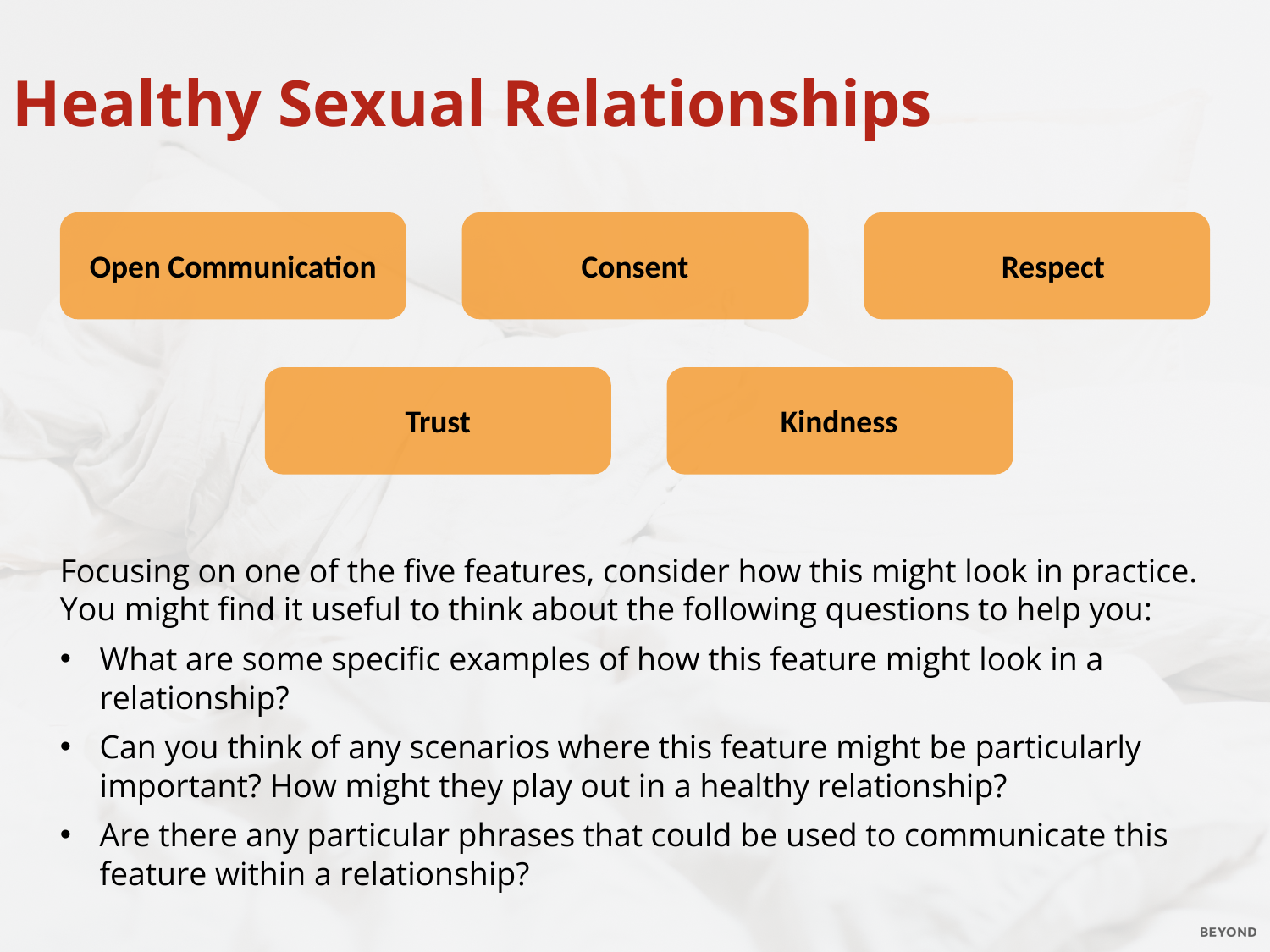

Healthy Sexual Relationships

Open Communication
Consent
Respect

Trust
Kindness
Focusing on one of the five features, consider how this might look in practice. You might find it useful to think about the following questions to help you:
What are some specific examples of how this feature might look in a relationship?
Can you think of any scenarios where this feature might be particularly important? How might they play out in a healthy relationship?
Are there any particular phrases that could be used to communicate this feature within a relationship?